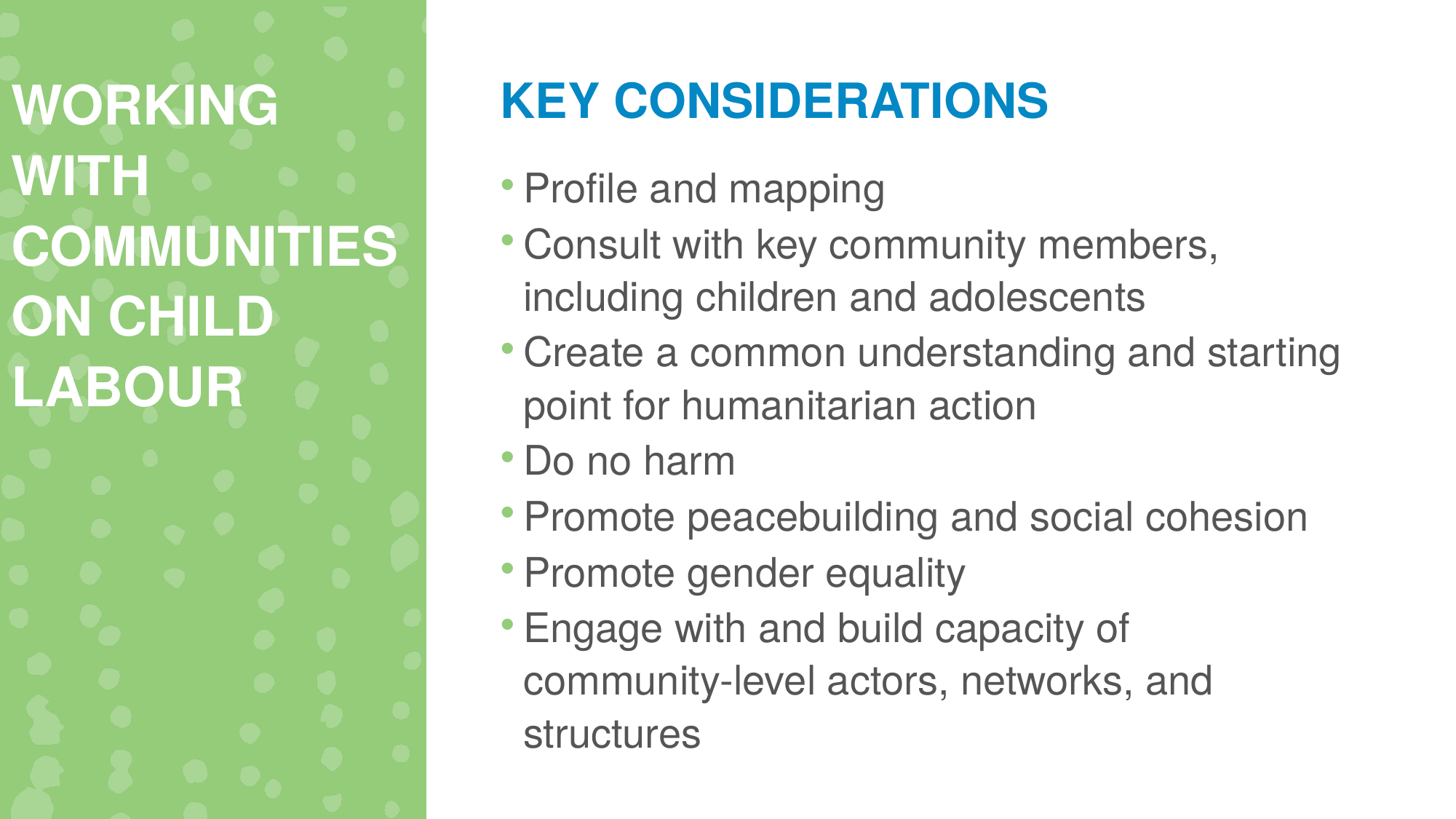

WORKING WITH COMMUNITIES ON CHILD LABOUR

KEY CONSIDERATIONS
Profile and mapping
Consult with key community members, including children and adolescents
Create a common understanding and starting point for humanitarian action
Do no harm
Promote peacebuilding and social cohesion
Promote gender equality
Engage with and build capacity of community-level actors, networks, and structures